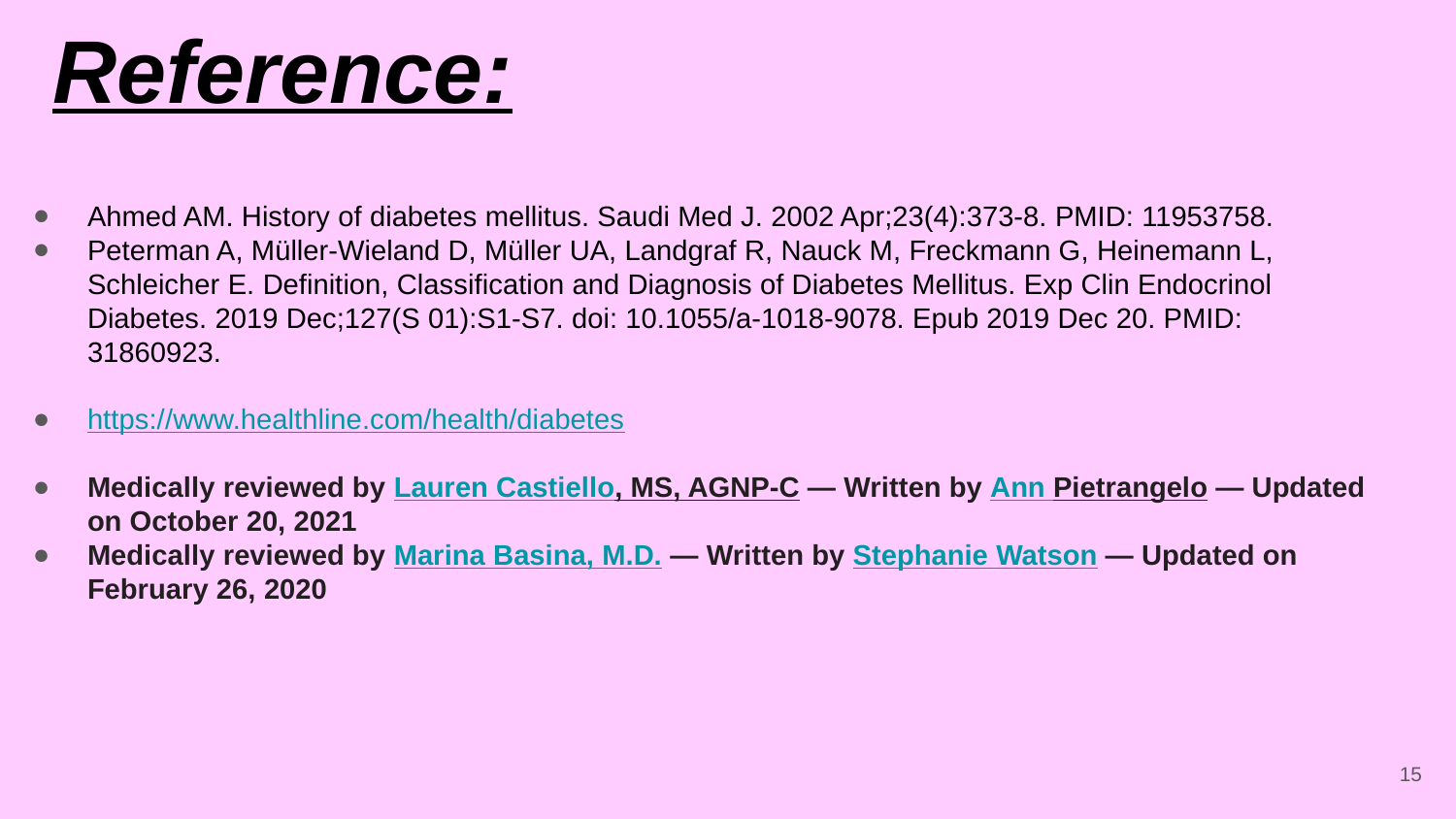

# Reference:
Ahmed AM. History of diabetes mellitus. Saudi Med J. 2002 Apr;23(4):373-8. PMID: 11953758.
Peterman A, Müller-Wieland D, Müller UA, Landgraf R, Nauck M, Freckmann G, Heinemann L, Schleicher E. Definition, Classification and Diagnosis of Diabetes Mellitus. Exp Clin Endocrinol Diabetes. 2019 Dec;127(S 01):S1-S7. doi: 10.1055/a-1018-9078. Epub 2019 Dec 20. PMID: 31860923.

https://www.healthline.com/health/diabetes

Medically reviewed by Lauren Castiello, MS, AGNP-C — Written by Ann Pietrangelo — Updated on October 20, 2021
Medically reviewed by Marina Basina, M.D. — Written by Stephanie Watson — Updated on February 26, 2020

15